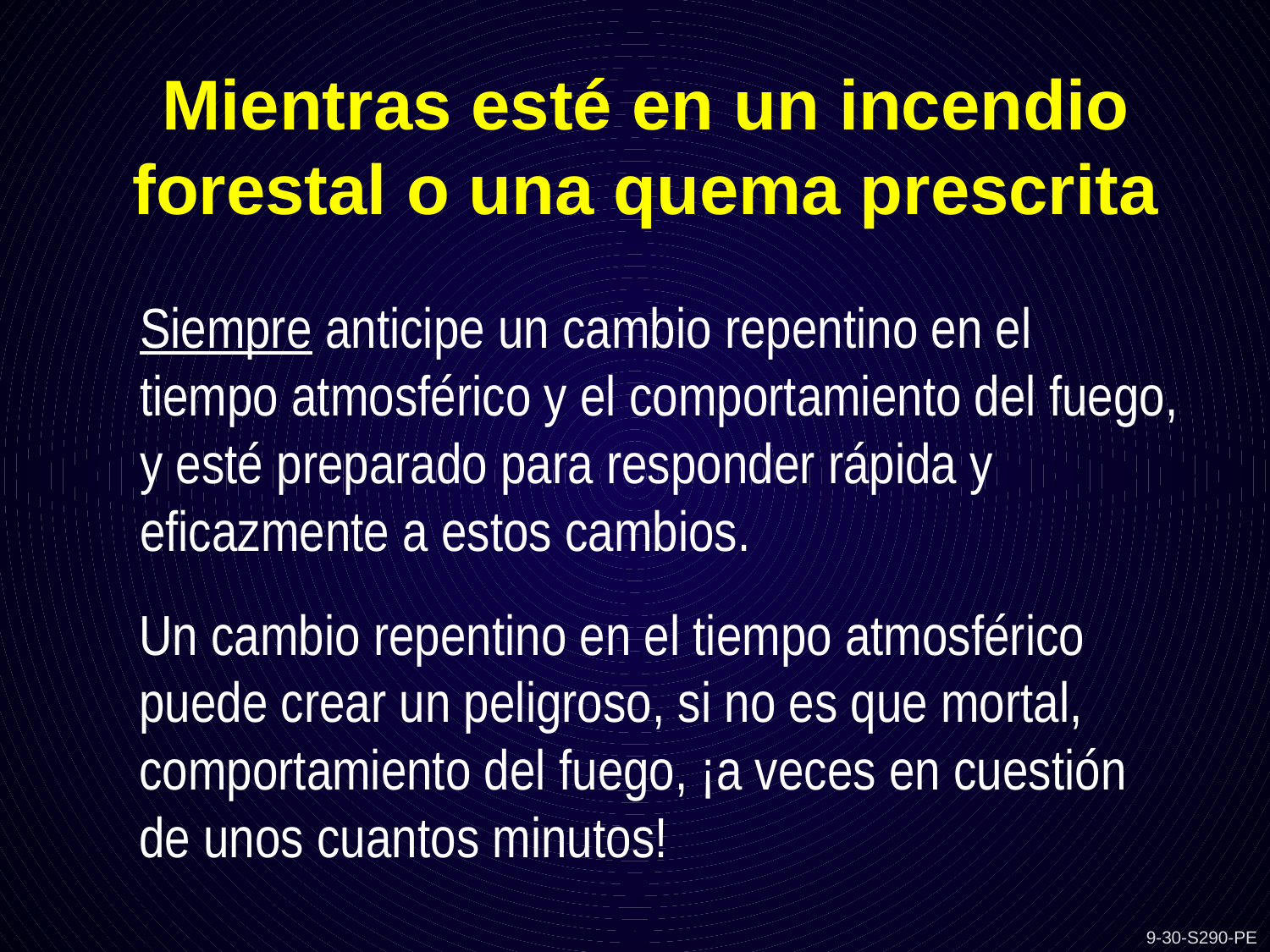

Mientras esté en un incendio forestal o una quema prescrita
Siempre anticipe un cambio repentino en el tiempo atmosférico y el comportamiento del fuego, y esté preparado para responder rápida y eficazmente a estos cambios.
Un cambio repentino en el tiempo atmosférico puede crear un peligroso, si no es que mortal, comportamiento del fuego, ¡a veces en cuestión de unos cuantos minutos!